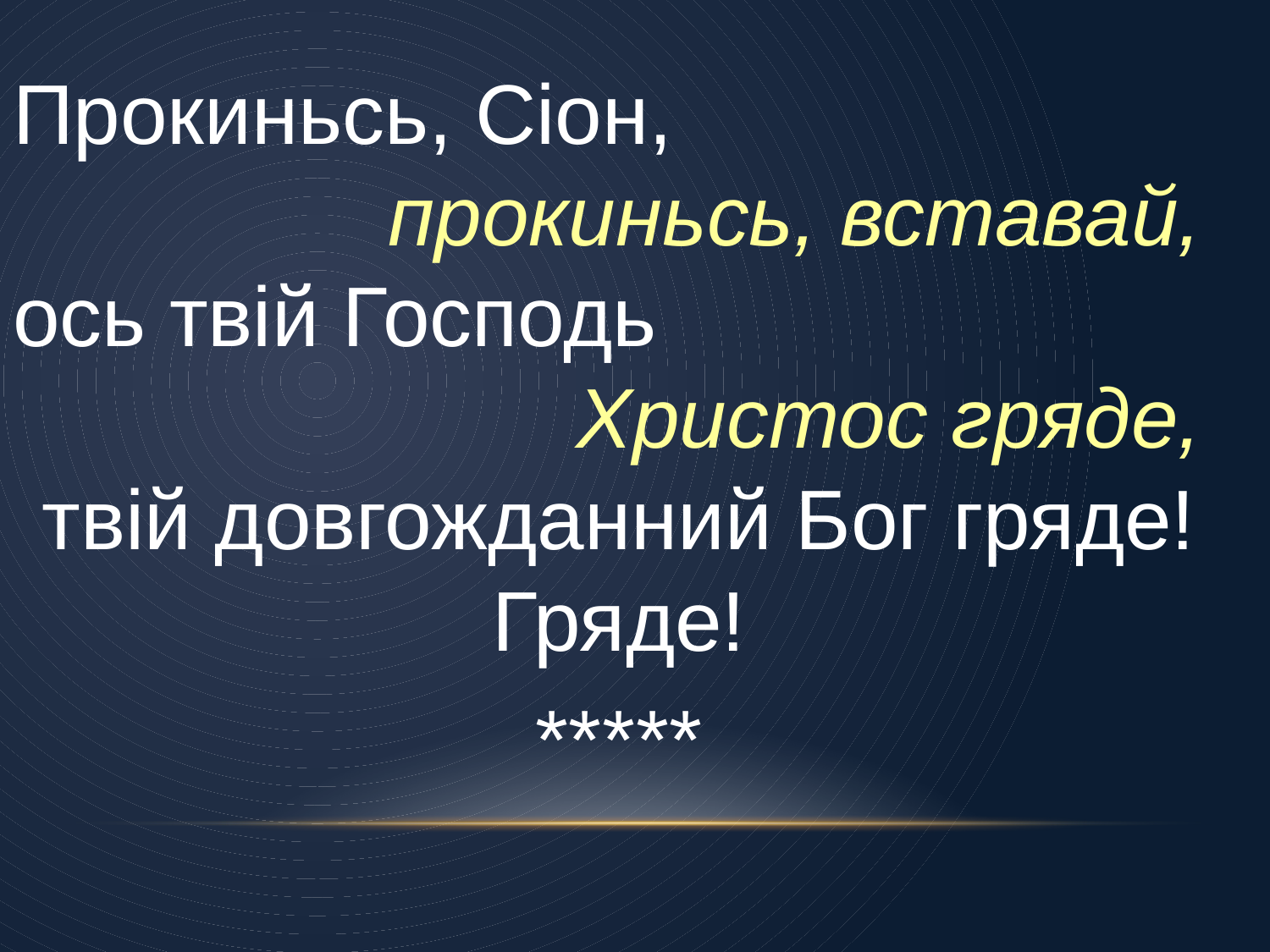

Прокиньсь, Сіон,
прокиньсь, вставай,
ось твій Господь
Христос гряде,
твій довгожданний Бог гряде! Гряде!
*****